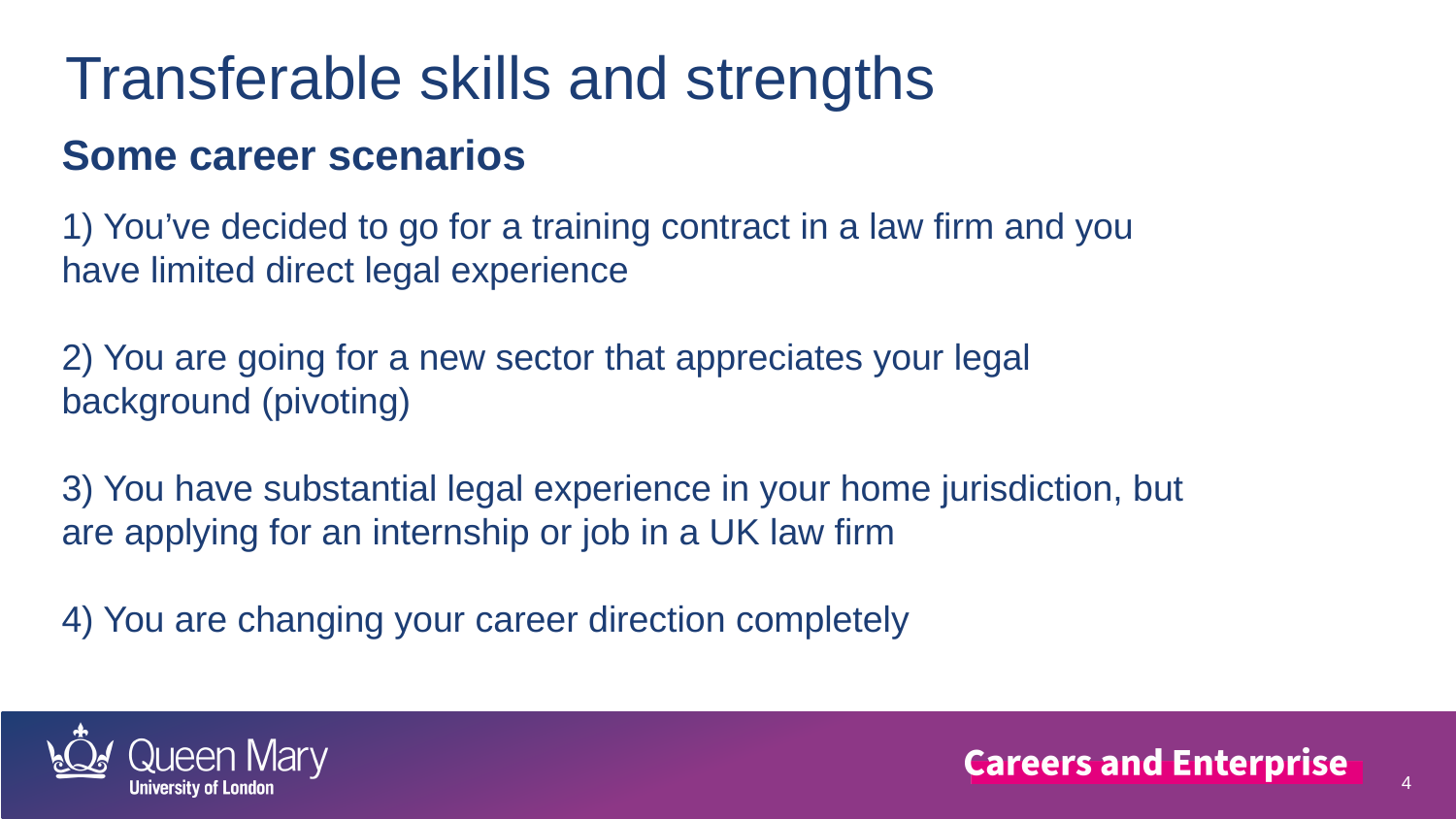

Transferable skills and strengths
Some career scenarios

1) You’ve decided to go for a training contract in a law firm and you have limited direct legal experience

2) You are going for a new sector that appreciates your legal background (pivoting)

3) You have substantial legal experience in your home jurisdiction, but are applying for an internship or job in a UK law firm

4) You are changing your career direction completely